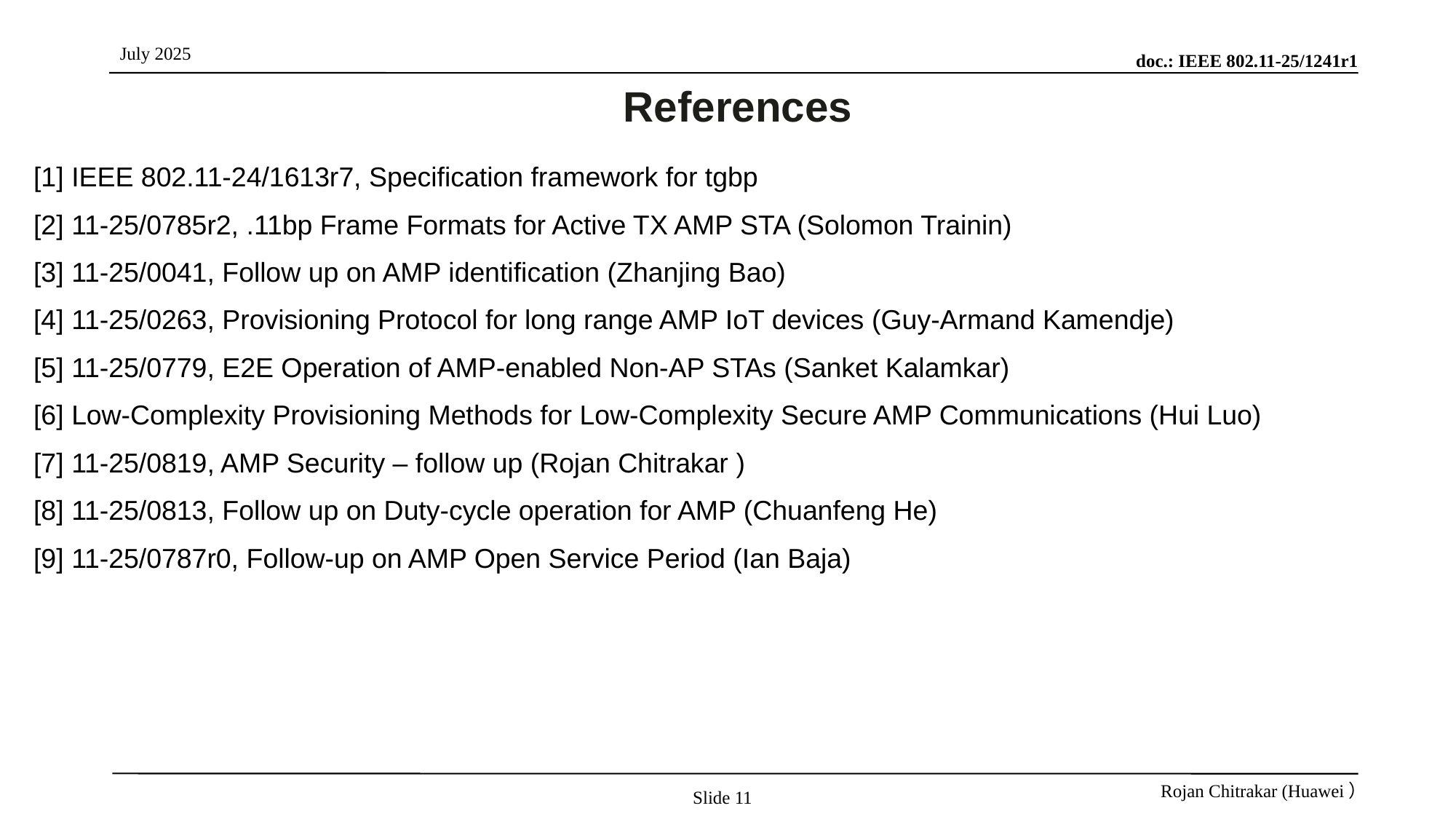

# References
[1] IEEE 802.11-24/1613r7, Specification framework for tgbp
[2] 11-25/0785r2, .11bp Frame Formats for Active TX AMP STA (Solomon Trainin)
[3] 11-25/0041, Follow up on AMP identification (Zhanjing Bao)
[4] 11-25/0263, Provisioning Protocol for long range AMP IoT devices (Guy-Armand Kamendje)
[5] 11-25/0779, E2E Operation of AMP-enabled Non-AP STAs (Sanket Kalamkar)
[6] Low-Complexity Provisioning Methods for Low-Complexity Secure AMP Communications (Hui Luo)
[7] 11-25/0819, AMP Security – follow up (Rojan Chitrakar )
[8] 11-25/0813, Follow up on Duty-cycle operation for AMP (Chuanfeng He)
[9] 11-25/0787r0, Follow-up on AMP Open Service Period (Ian Baja)

Slide 11